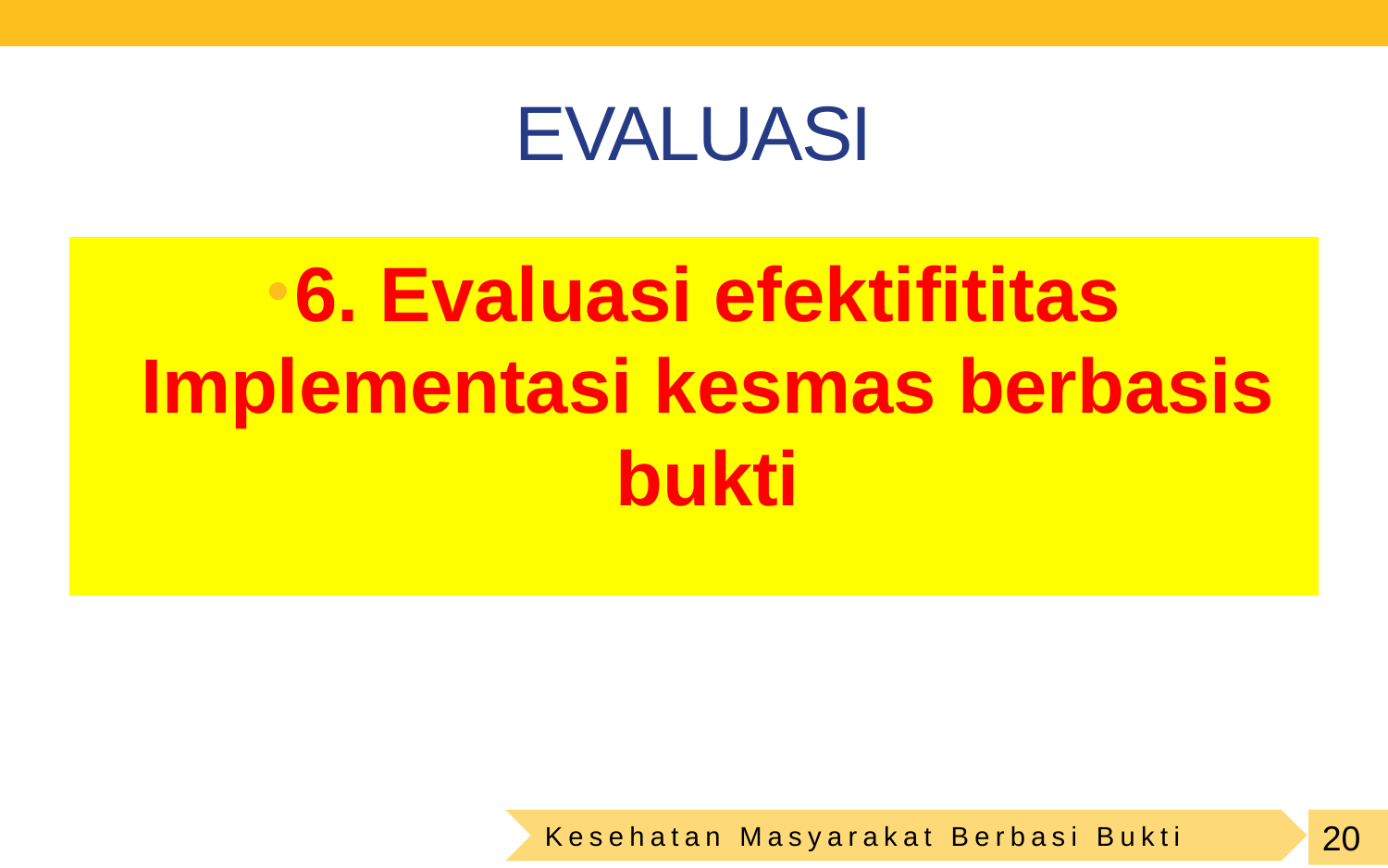

# EVALUASI
6. Evaluasi efektifititas Implementasi kesmas berbasis bukti
Kesehatan Masyarakat Berbasi Bukti
20